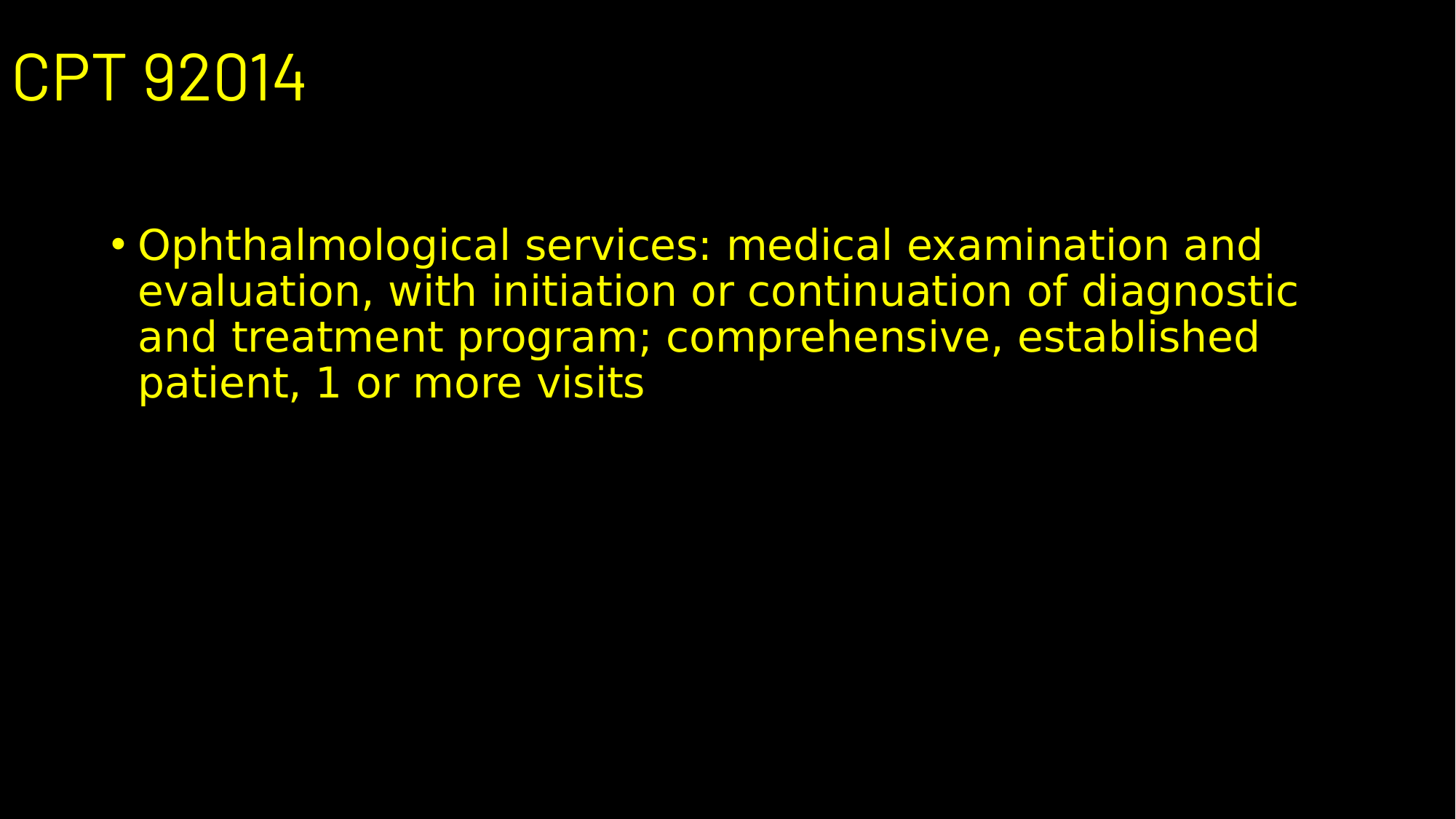

CPT 92014
Ophthalmological services: medical examination and evaluation, with initiation or continuation of diagnostic and treatment program; comprehensive, established patient, 1 or more visits